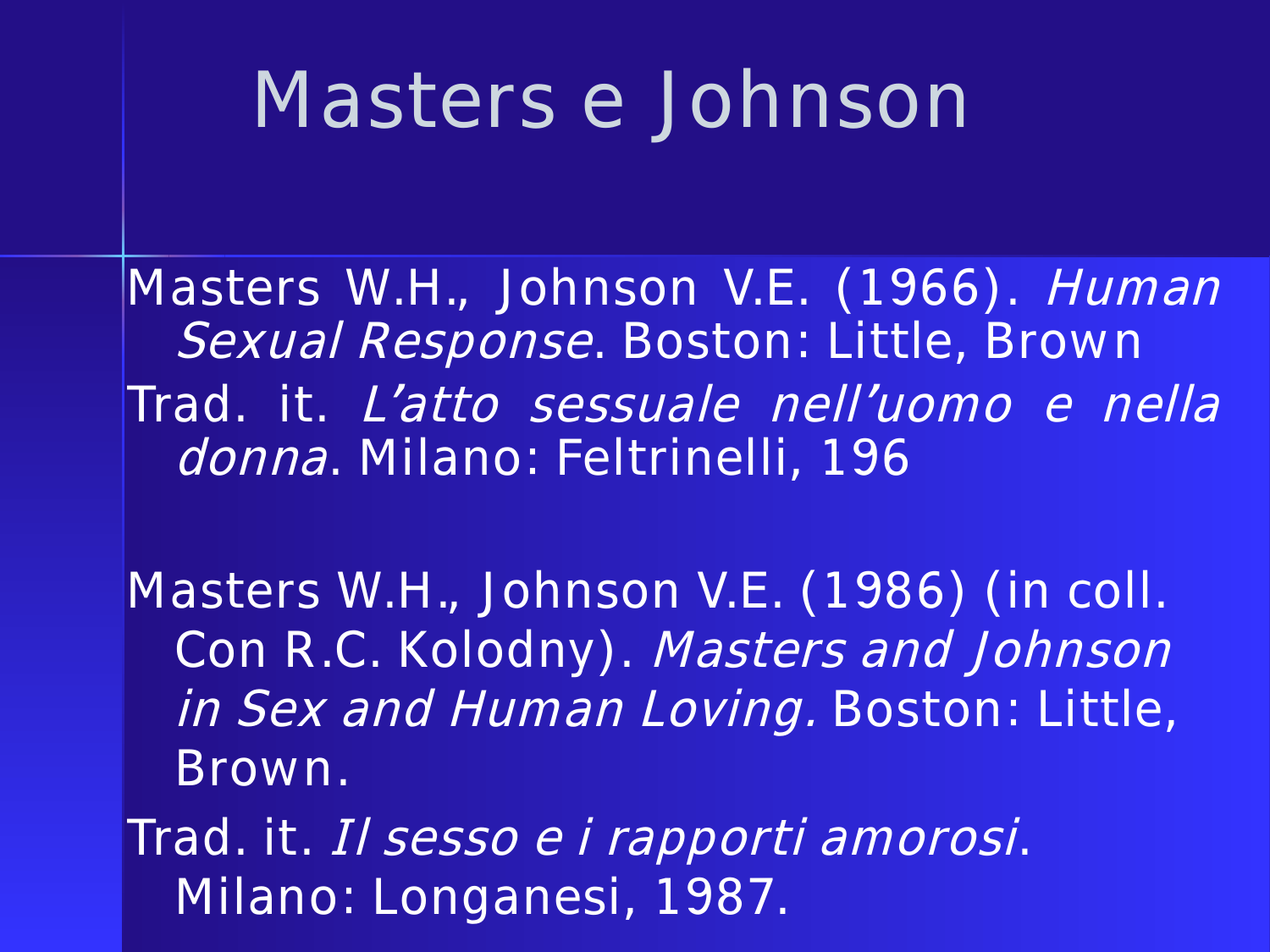

# Masters e Johnson
Masters W.H., Johnson V.E. (1966). Human Sexual Response. Boston: Little, Brown
Trad. it. L’atto sessuale nell’uomo e nella donna. Milano: Feltrinelli, 196

Masters W.H., Johnson V.E. (1986) (in coll. Con R.C. Kolodny). Masters and Johnson in Sex and Human Loving. Boston: Little, Brown.
Trad. it. Il sesso e i rapporti amorosi. Milano: Longanesi, 1987.

7